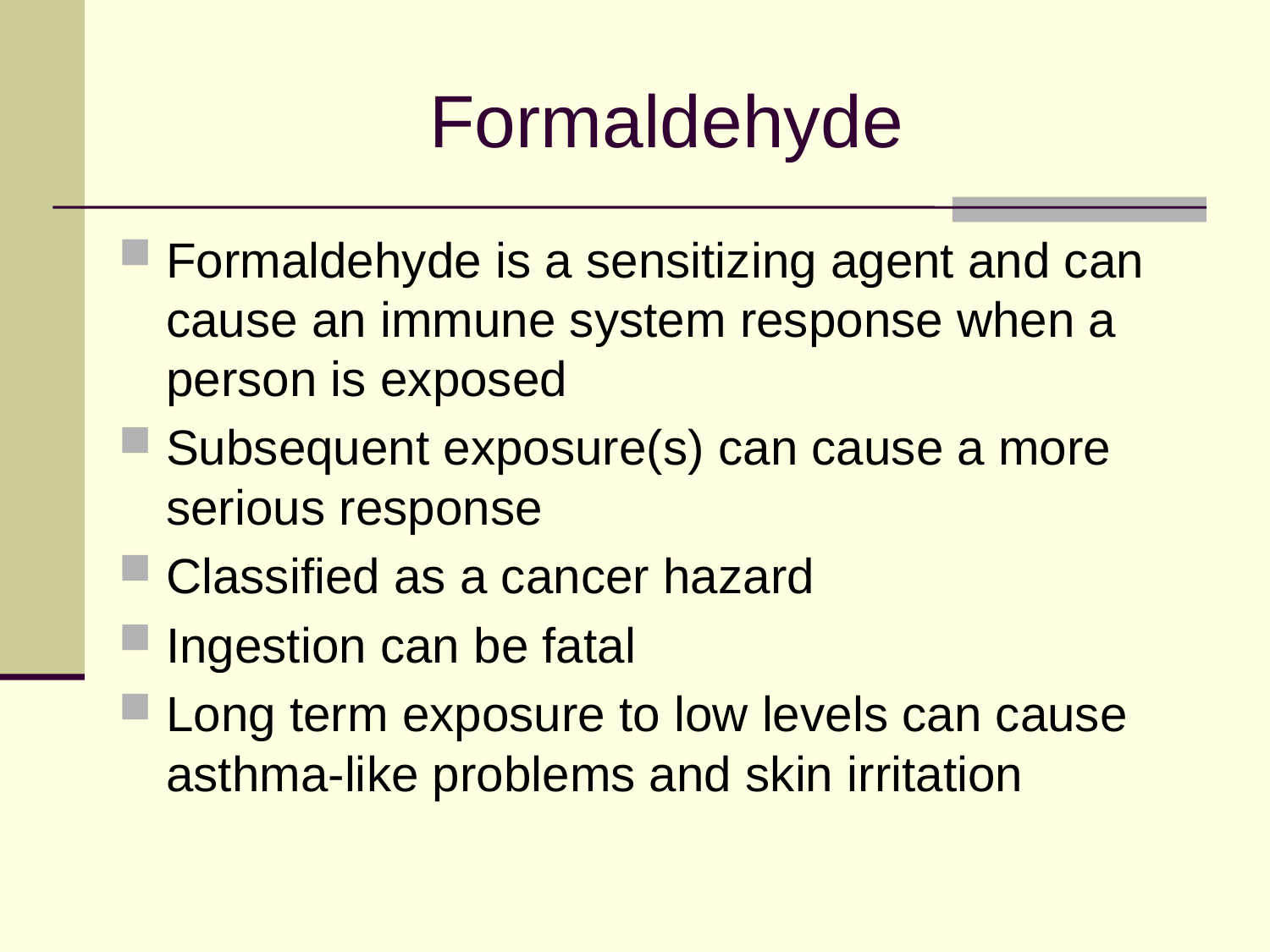

# Formaldehyde
Formaldehyde is a sensitizing agent and can cause an immune system response when a person is exposed
Subsequent exposure(s) can cause a more serious response
Classified as a cancer hazard
Ingestion can be fatal
Long term exposure to low levels can cause asthma-like problems and skin irritation